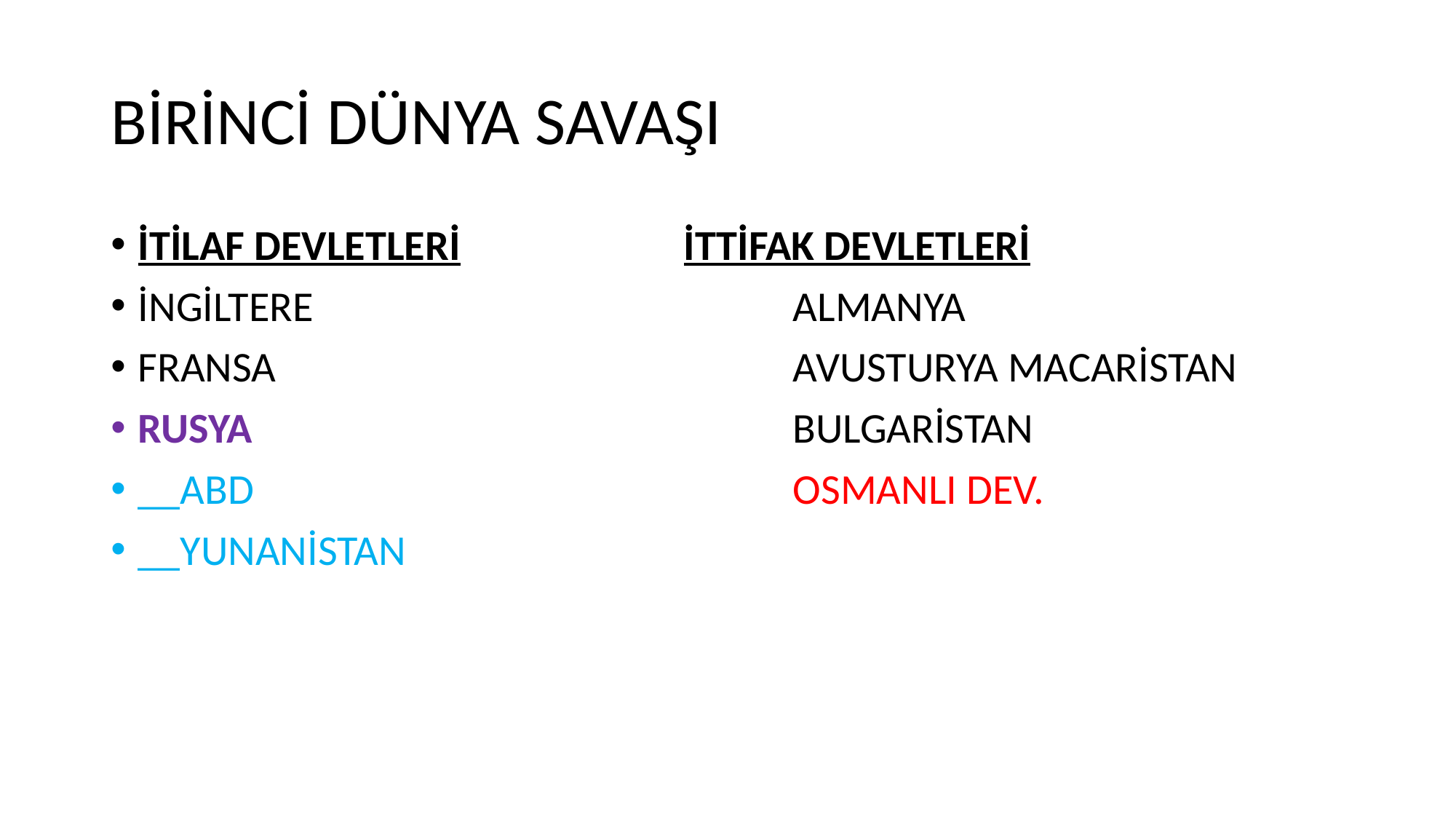

# BİRİNCİ DÜNYA SAVAŞI
İTİLAF DEVLETLERİ			İTTİFAK DEVLETLERİ
İNGİLTERE					ALMANYA
FRANSA					AVUSTURYA MACARİSTAN
RUSYA					BULGARİSTAN
__ABD					OSMANLI DEV.
__YUNANİSTAN